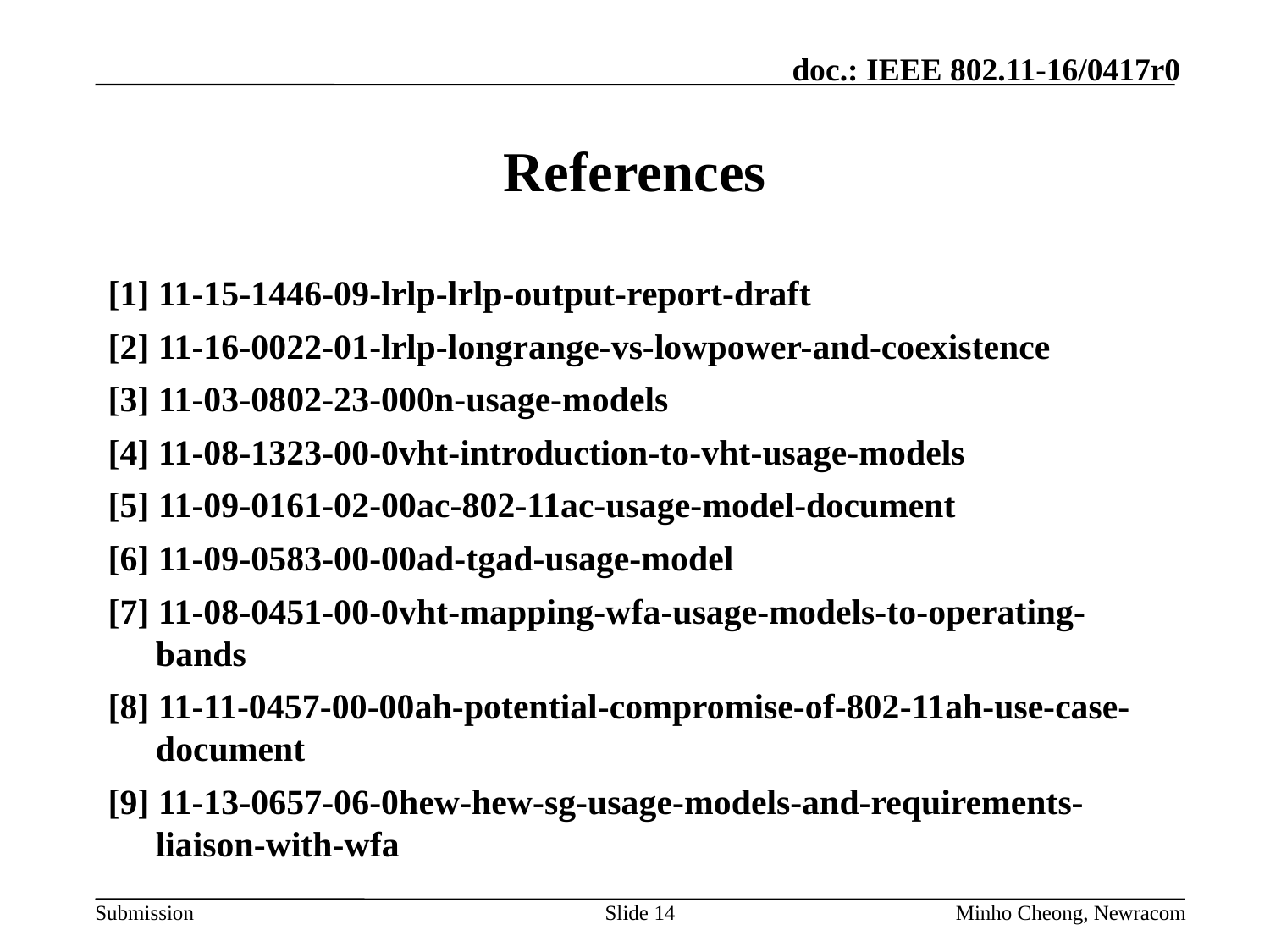

# References
[1] 11-15-1446-09-lrlp-lrlp-output-report-draft
[2] 11-16-0022-01-lrlp-longrange-vs-lowpower-and-coexistence
[3] 11-03-0802-23-000n-usage-models
[4] 11-08-1323-00-0vht-introduction-to-vht-usage-models
[5] 11-09-0161-02-00ac-802-11ac-usage-model-document
[6] 11-09-0583-00-00ad-tgad-usage-model
[7] 11-08-0451-00-0vht-mapping-wfa-usage-models-to-operating-bands
[8] 11-11-0457-00-00ah-potential-compromise-of-802-11ah-use-case-document
[9] 11-13-0657-06-0hew-hew-sg-usage-models-and-requirements-liaison-with-wfa
Slide 14
Minho Cheong, Newracom